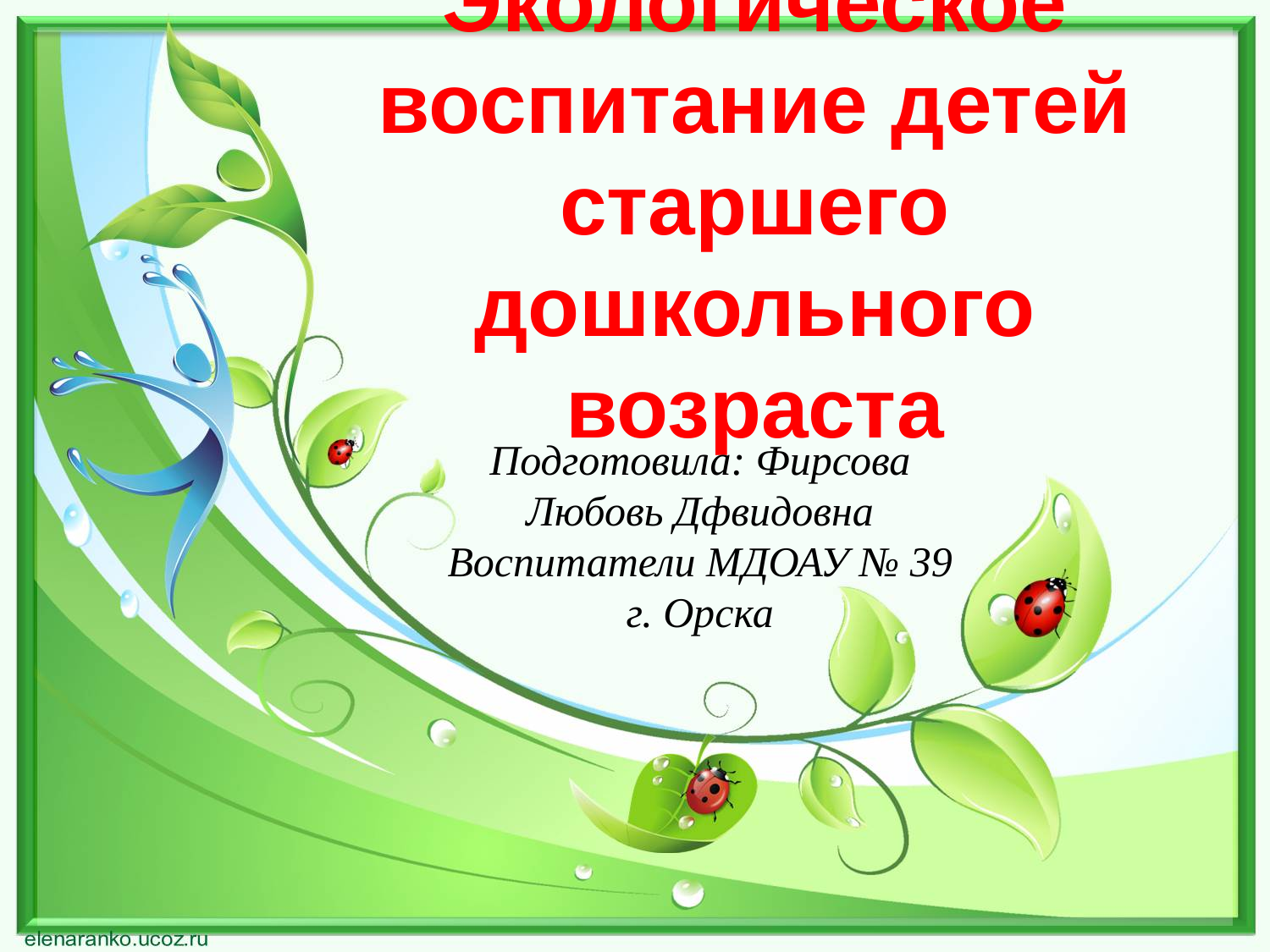

Экологическое воспитание детей старшего дошкольного возраста
Подготовила: Фирсова Любовь Дфвидовна
Воспитатели МДОАУ № 39 г. Орска